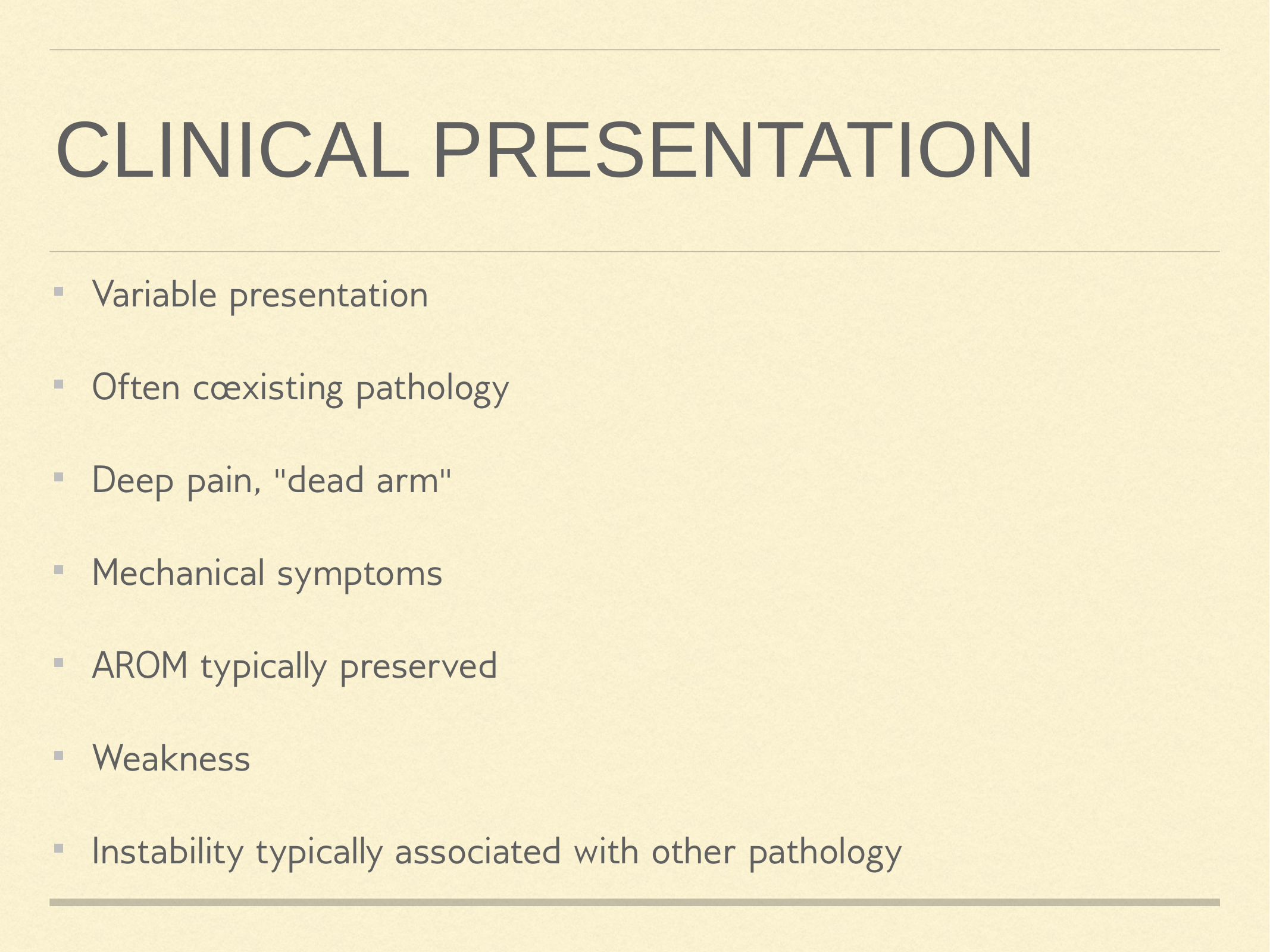

# Clinical presentation
Variable presentation
Often coexisting pathology
Deep pain, "dead arm"
Mechanical symptoms
AROM typically preserved
Weakness
Instability typically associated with other pathology